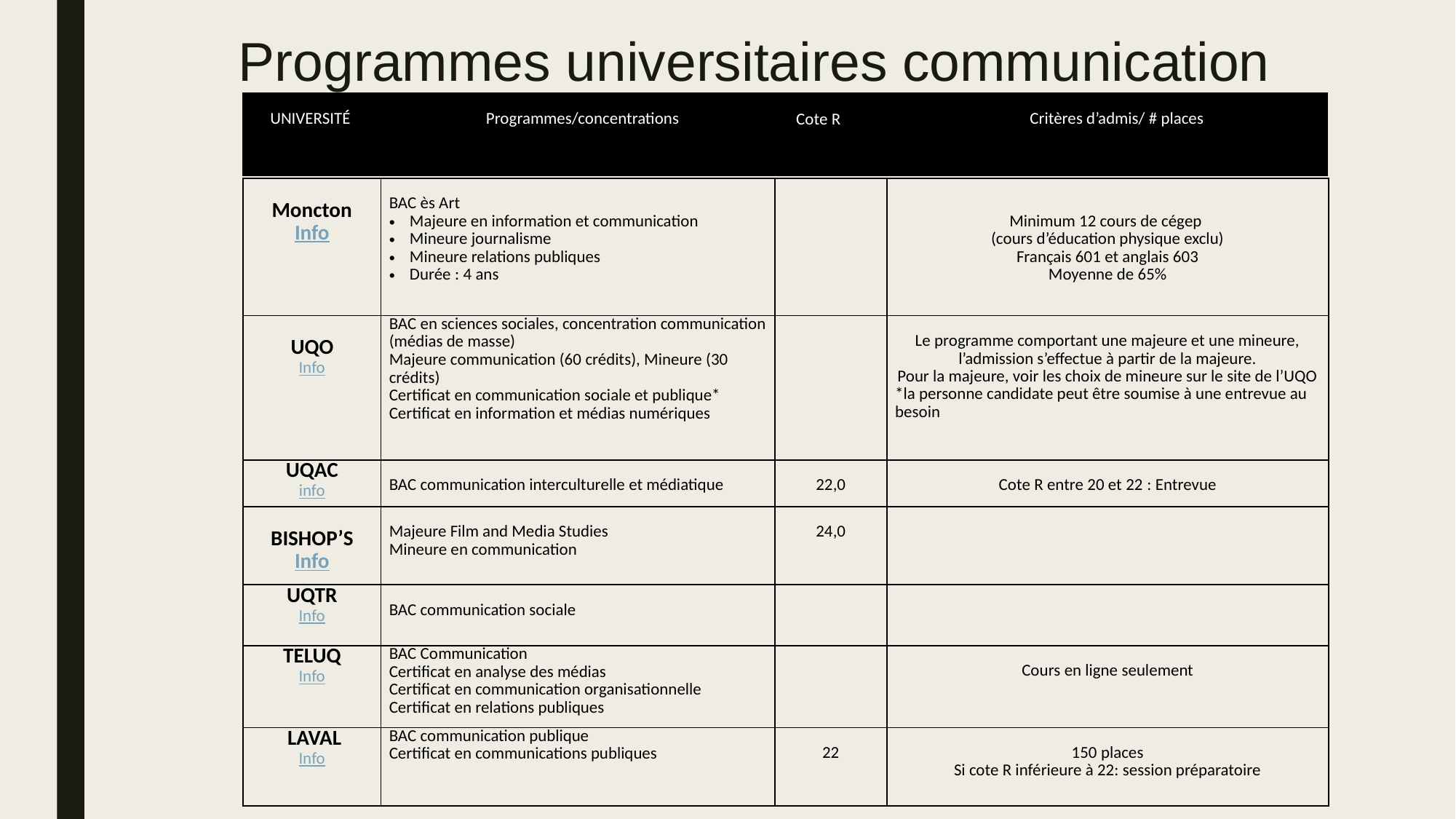

# Programmes universitaires communication
| UNIVERSITÉ | Programmes/concentrations | Cote R | Critères d’admis/ # places |
| --- | --- | --- | --- |
| Moncton Info | BAC ès Art Majeure en information et communication Mineure journalisme Mineure relations publiques Durée : 4 ans |  | Minimum 12 cours de cégep (cours d’éducation physique exclu) Français 601 et anglais 603 Moyenne de 65% |
| --- | --- | --- | --- |
| UQO Info | BAC en sciences sociales, concentration communication (médias de masse) Majeure communication (60 crédits), Mineure (30 crédits) Certificat en communication sociale et publique\* Certificat en information et médias numériques |  | Le programme comportant une majeure et une mineure, l’admission s’effectue à partir de la majeure. Pour la majeure, voir les choix de mineure sur le site de l’UQO \*la personne candidate peut être soumise à une entrevue au besoin |
| UQAC info | BAC communication interculturelle et médiatique | 22,0 | Cote R entre 20 et 22 : Entrevue |
| BISHOP’S Info | Majeure Film and Media Studies Mineure en communication | 24,0 |  |
| UQTR Info | BAC communication sociale |  |  |
| TELUQ Info | BAC Communication Certificat en analyse des médias Certificat en communication organisationnelle Certificat en relations publiques |  | Cours en ligne seulement |
| LAVAL Info | BAC communication publique Certificat en communications publiques | 22 | 150 places Si cote R inférieure à 22: session préparatoire |